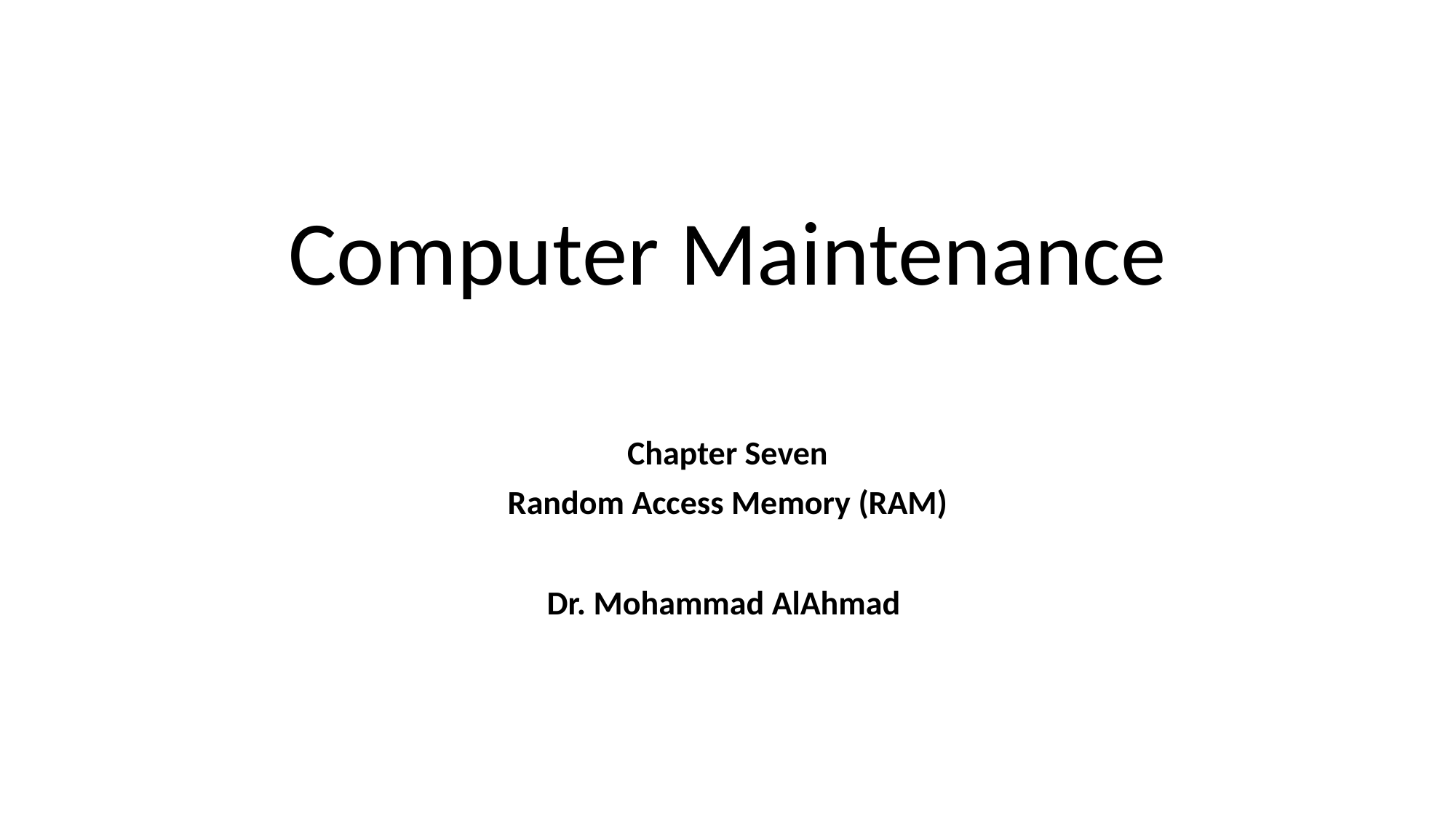

# Computer Maintenance
Chapter Seven
Random Access Memory (RAM)

Dr. Mohammad AlAhmad